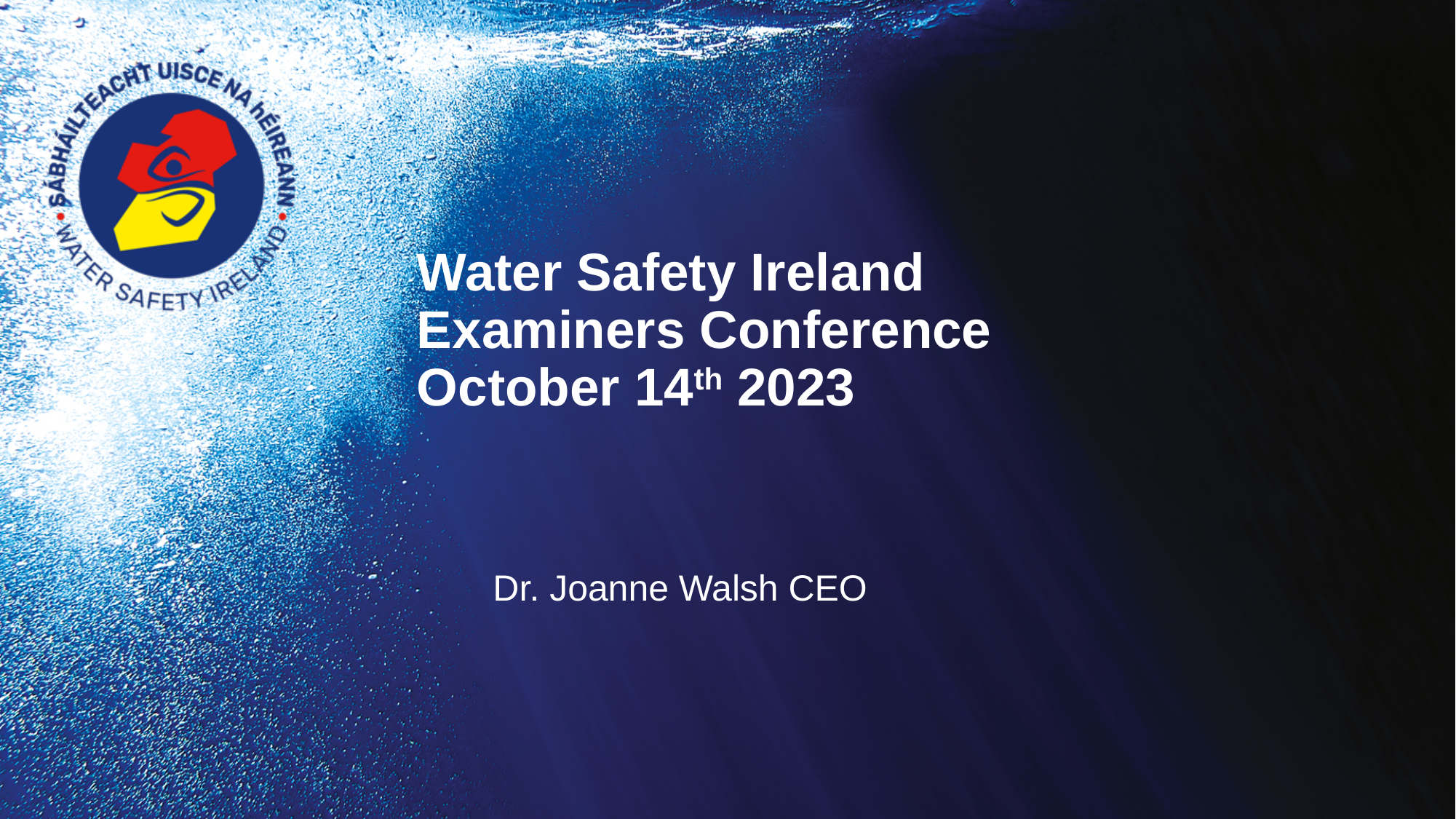

# Water Safety Ireland Examiners Conference October 14th 2023

Dr. Joanne Walsh CEO